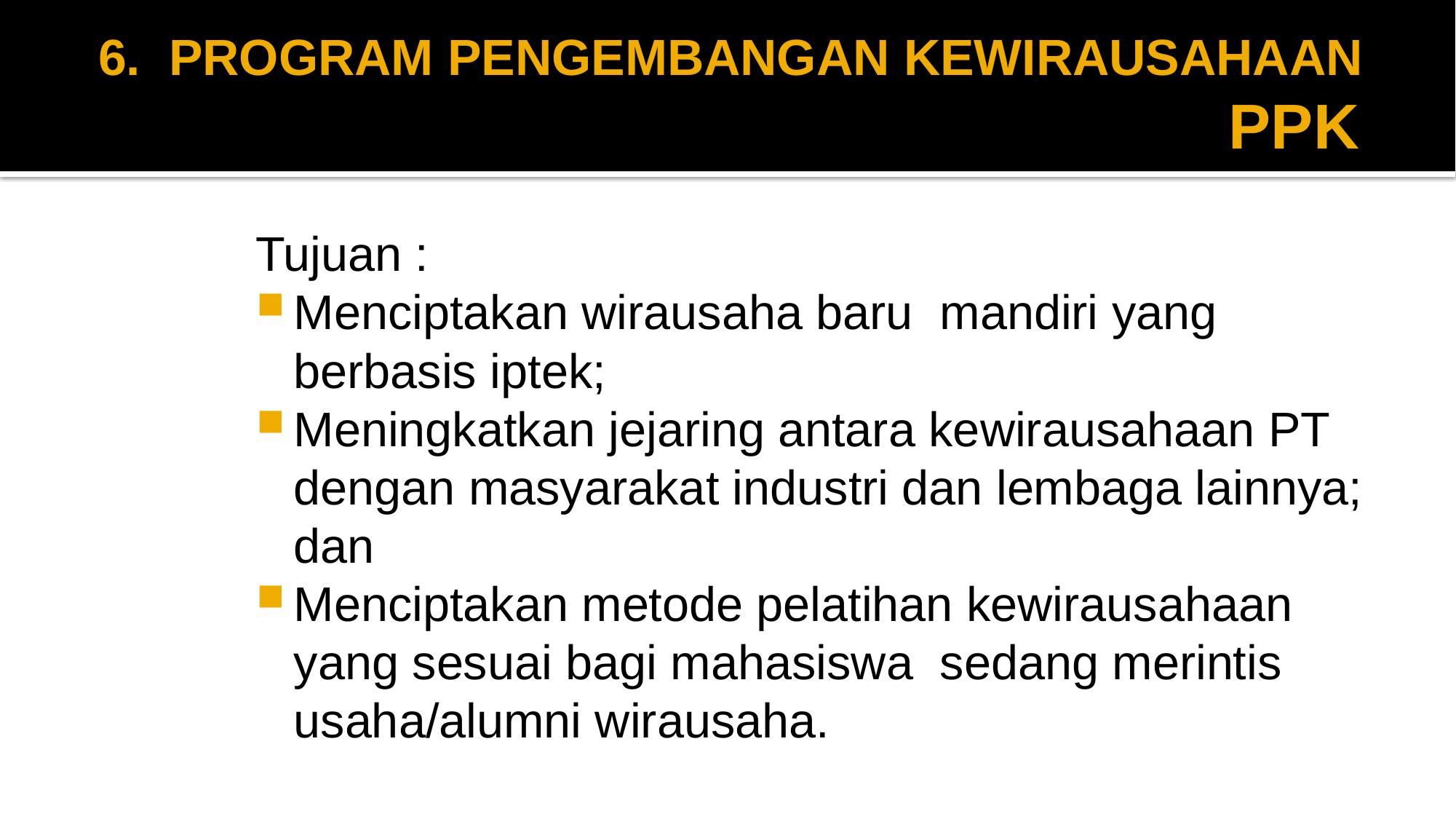

# 6.  PROGRAM PENGEMBANGAN KEWIRAUSAHAAN PPK
Tujuan :
Menciptakan wirausaha baru  mandiri yang berbasis iptek;
Meningkatkan jejaring antara kewirausahaan PT dengan masyarakat industri dan lembaga lainnya; dan
Menciptakan metode pelatihan kewirausahaan yang sesuai bagi mahasiswa  sedang merintis usaha/alumni wirausaha.